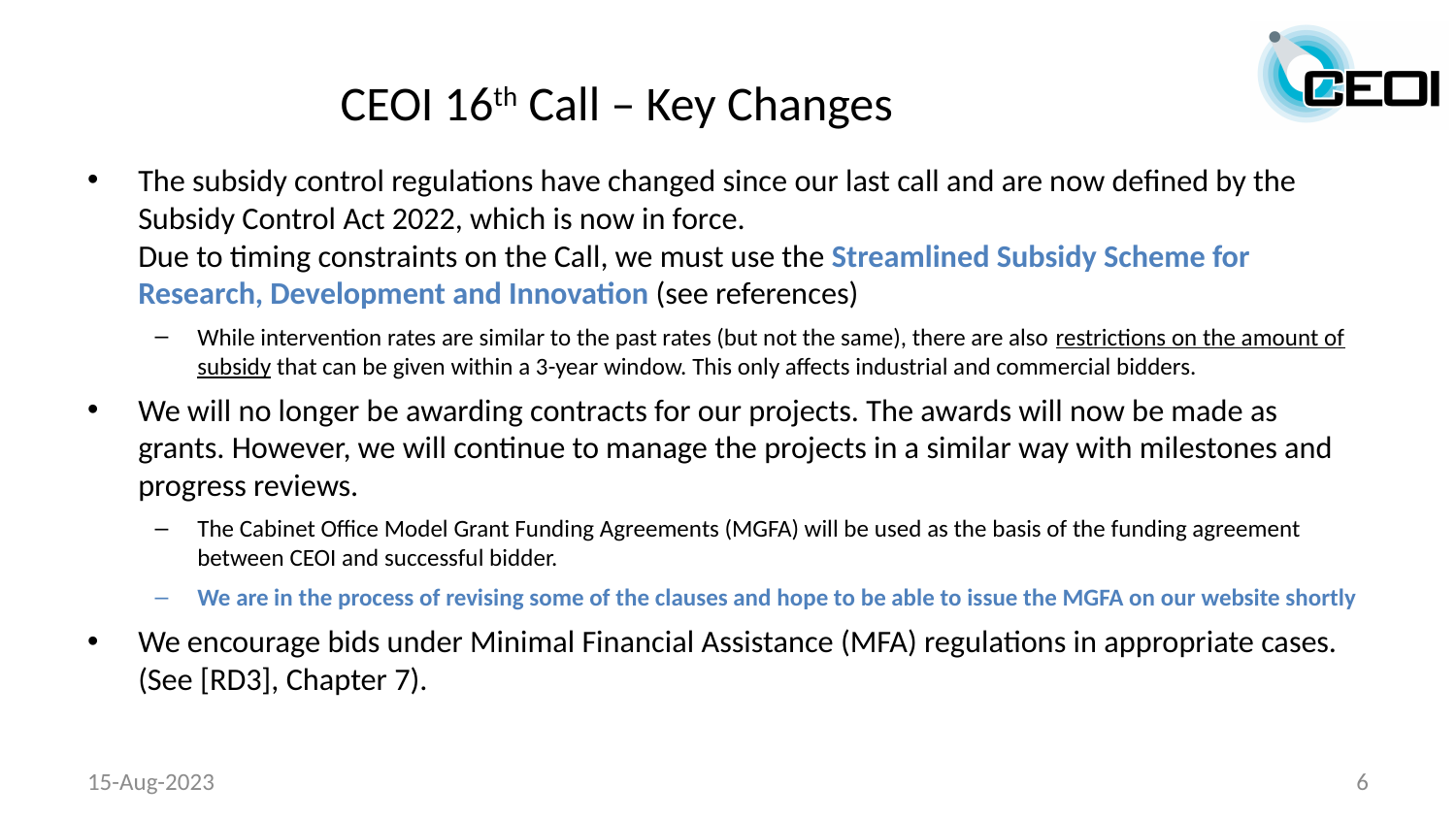

# CEOI 16th Call – Key Changes
The subsidy control regulations have changed since our last call and are now defined by the Subsidy Control Act 2022, which is now in force.
Due to timing constraints on the Call, we must use the Streamlined Subsidy Scheme for Research, Development and Innovation (see references)
While intervention rates are similar to the past rates (but not the same), there are also restrictions on the amount of subsidy that can be given within a 3-year window. This only affects industrial and commercial bidders.
We will no longer be awarding contracts for our projects. The awards will now be made as grants. However, we will continue to manage the projects in a similar way with milestones and progress reviews.
The Cabinet Office Model Grant Funding Agreements (MGFA) will be used as the basis of the funding agreement between CEOI and successful bidder.
We are in the process of revising some of the clauses and hope to be able to issue the MGFA on our website shortly
We encourage bids under Minimal Financial Assistance (MFA) regulations in appropriate cases. (See [RD3], Chapter 7).
15-Aug-2023
6